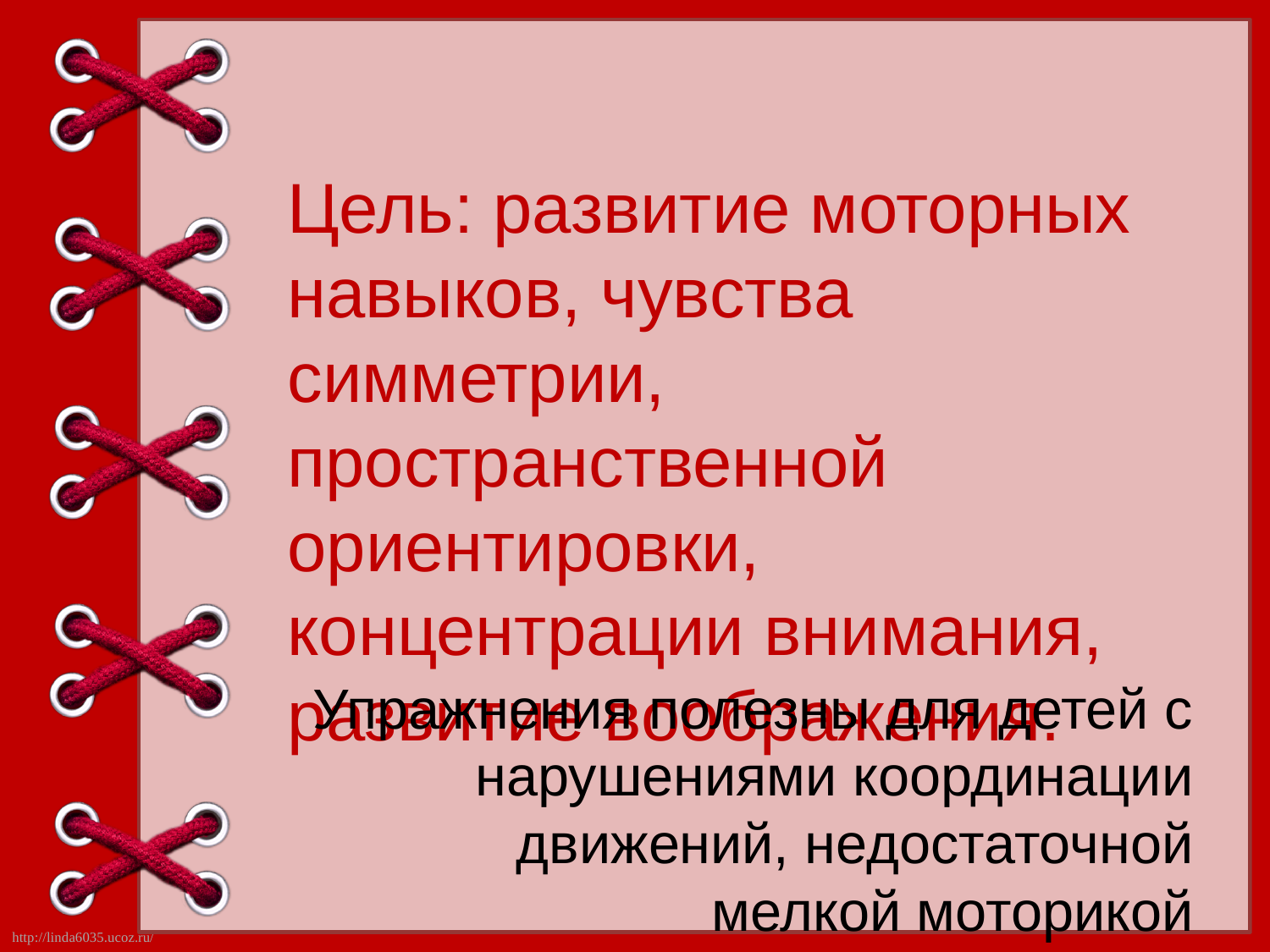

# Цель: развитие моторных навыков, чувства симметрии, пространственной ориентировки, концентрации внимания, развитие воображения.
Упражнения полезны для детей с нарушениями координации движений, недостаточной мелкой моторикой